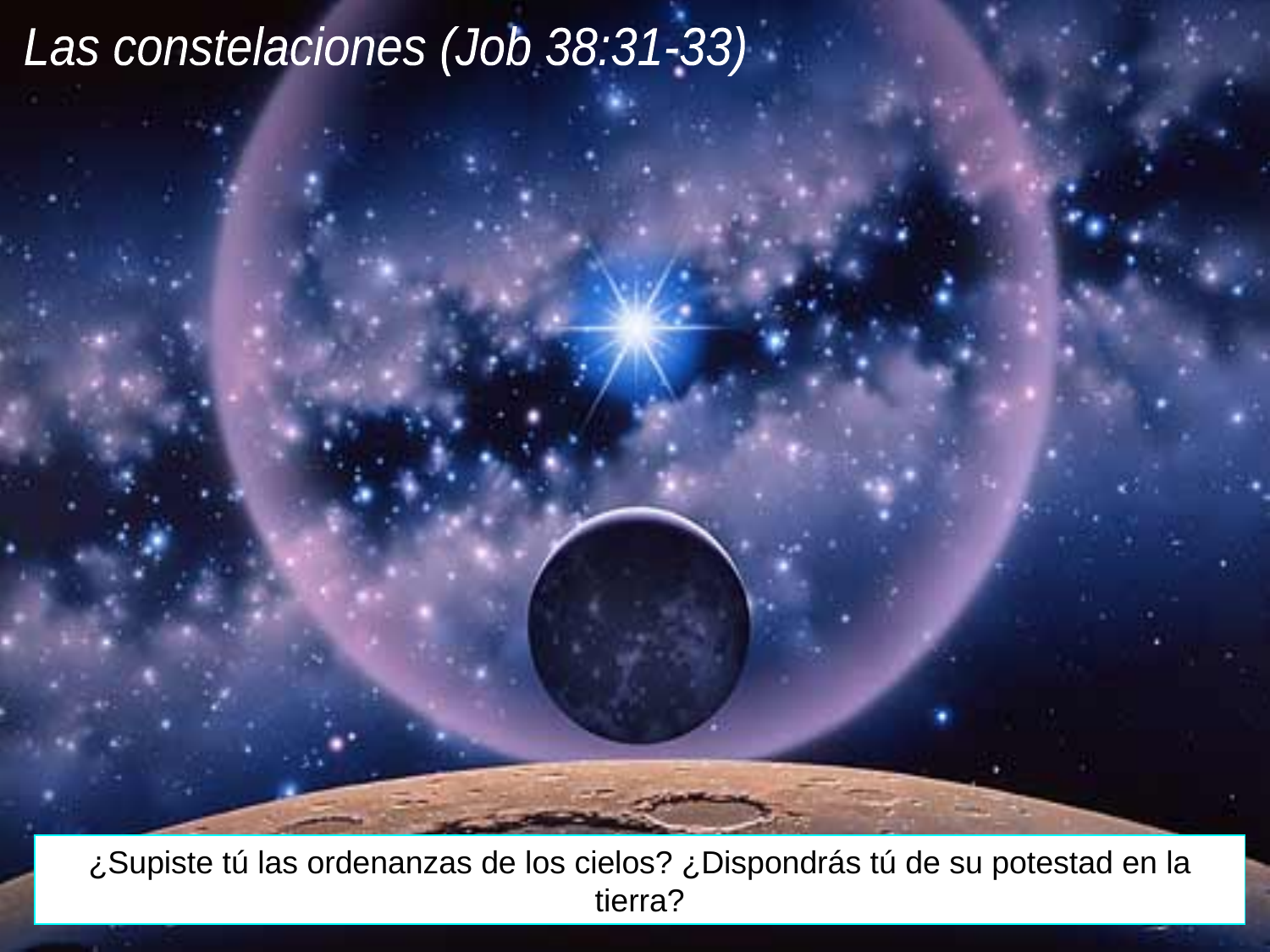

Las constelaciones (Job 38:31-33)
¿Supiste tú las ordenanzas de los cielos? ¿Dispondrás tú de su potestad en la tierra?